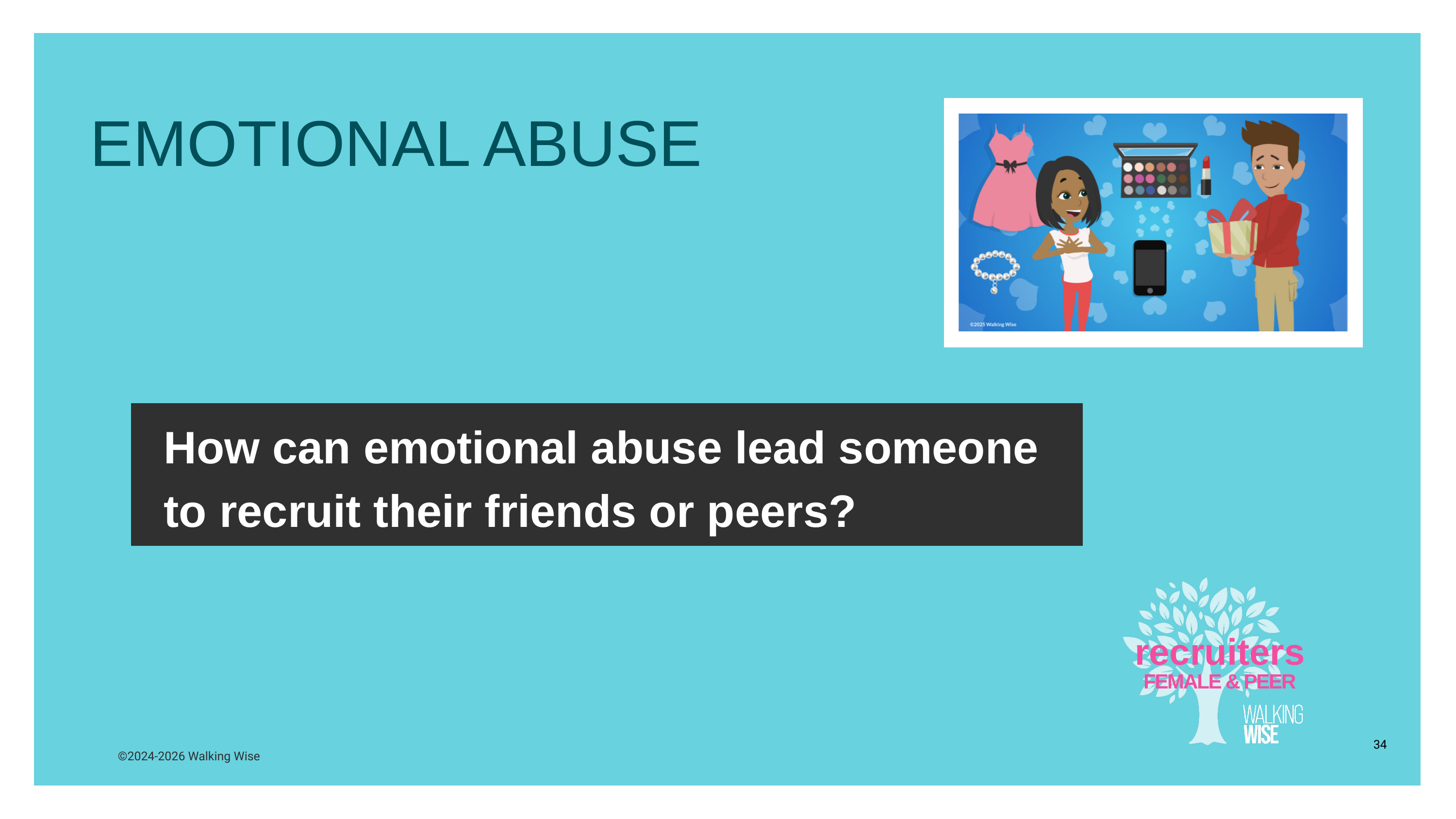

EMOTIONAL ABUSE

How can emotional abuse lead someone to recruit their friends or peers?

recruiters
FEMALE & PEER

34
©2024-2026 Walking Wise